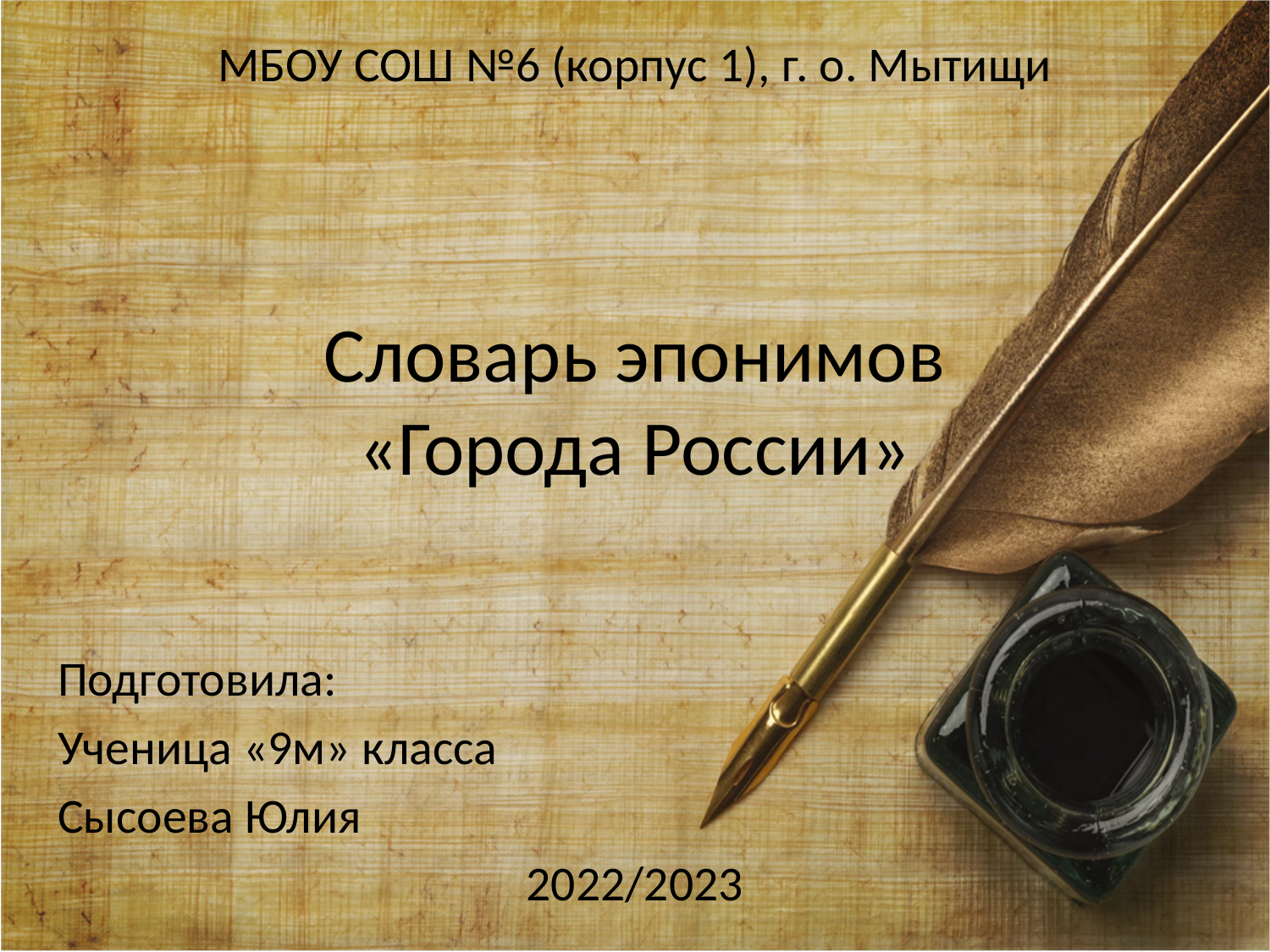

МБОУ СОШ №6 (корпус 1), г. о. Мытищи

Подготовила:
Ученица «9м» класса
Сысоева Юлия
2022/2023
# Словарь эпонимов «Города России»